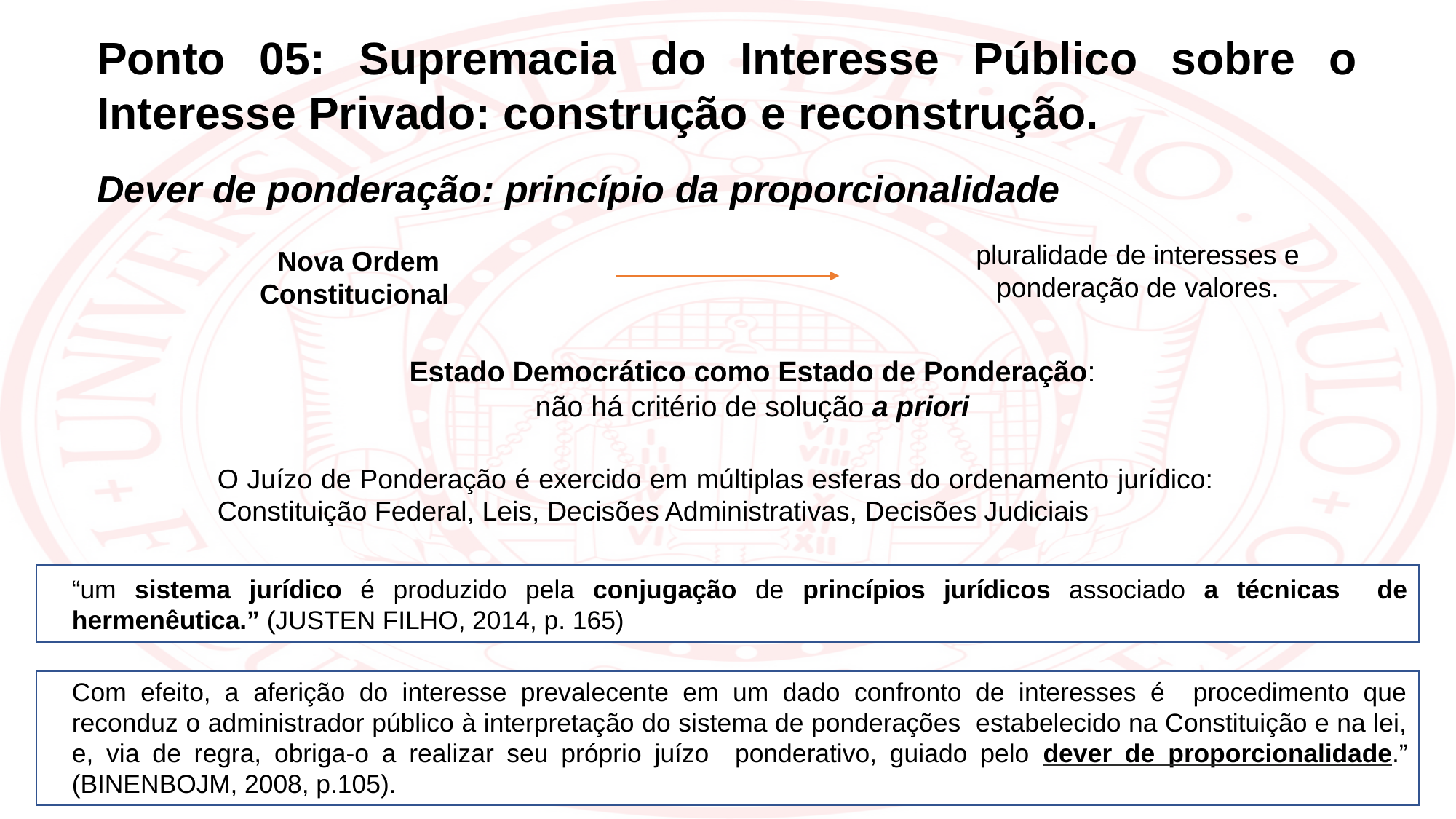

Ponto 05: Supremacia do Interesse Público sobre o Interesse Privado: construção e reconstrução.

Dever de ponderação: princípio da proporcionalidade
pluralidade de interesses e ponderação de valores.
Nova Ordem Constitucional
Estado Democrático como Estado de Ponderação: não há critério de solução a priori
O Juízo de Ponderação é exercido em múltiplas esferas do ordenamento jurídico:  Constituição Federal, Leis, Decisões Administrativas, Decisões Judiciais
“um sistema jurídico é produzido pela conjugação de princípios jurídicos associado a técnicas  de hermenêutica.” (JUSTEN FILHO, 2014, p. 165)
Com efeito, a aferição do interesse prevalecente em um dado confronto de interesses é  procedimento que reconduz o administrador público à interpretação do sistema de ponderações  estabelecido na Constituição e na lei, e, via de regra, obriga-o a realizar seu próprio juízo  ponderativo, guiado pelo dever de proporcionalidade.” (BINENBOJM, 2008, p.105).